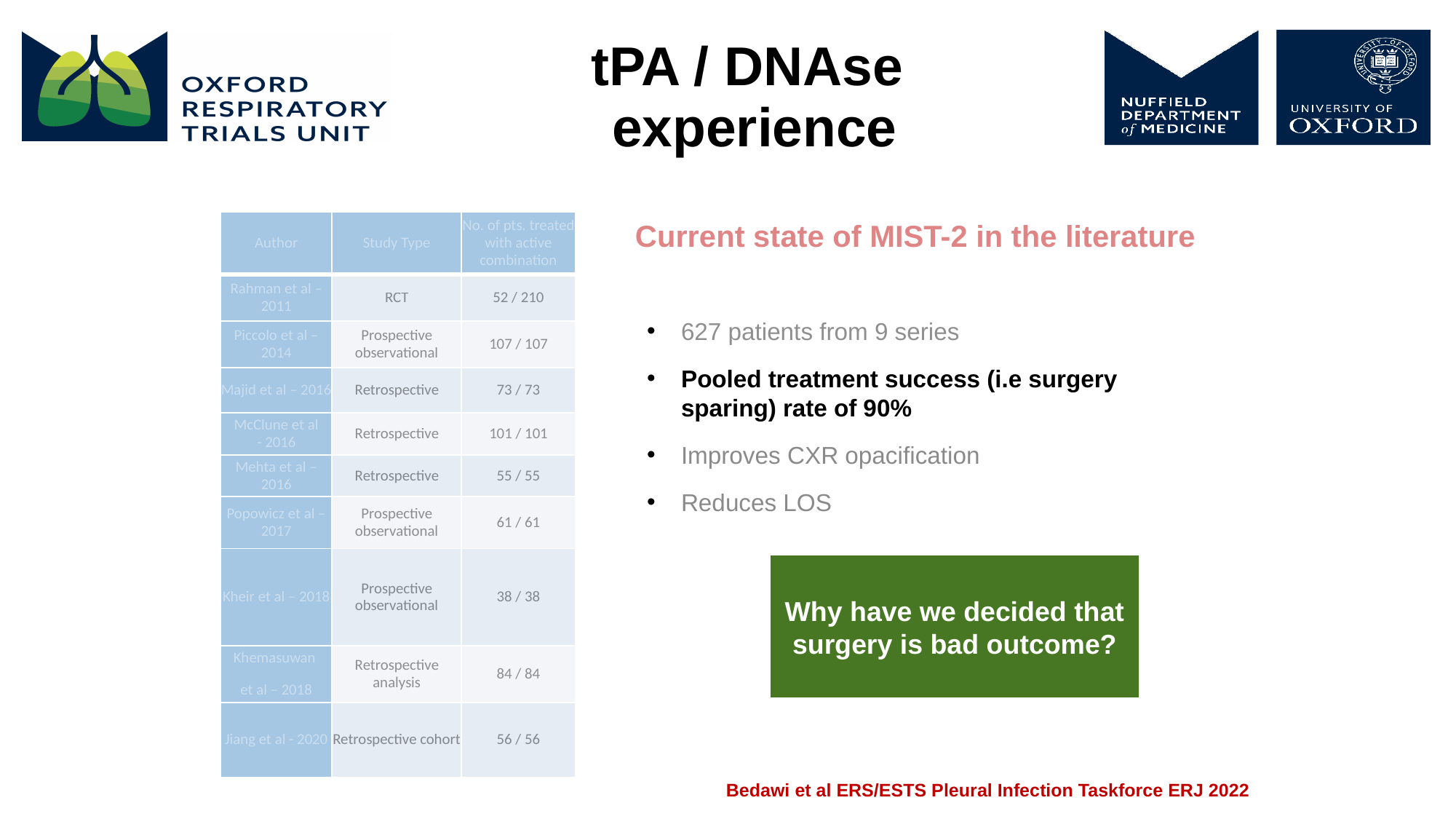

tPA / DNAse
experience
| Author | Study Type | No. of pts. treated with active combination |
| --- | --- | --- |
| Rahman et al – 2011 | RCT | 52 / 210 |
| Piccolo et al – 2014 | Prospective observational | 107 / 107 |
| Majid et al – 2016 | Retrospective | 73 / 73 |
| McClune et al - 2016 | Retrospective | 101 / 101 |
| Mehta et al – 2016 | Retrospective | 55 / 55 |
| Popowicz et al – 2017 | Prospective observational | 61 / 61 |
| Kheir et al – 2018 | Prospective observational | 38 / 38 |
| Khemasuwan  et al – 2018 | Retrospective analysis | 84 / 84 |
| Jiang et al - 2020 | Retrospective cohort | 56 / 56 |
Current state of MIST-2 in the literature
627 patients from 9 series
Pooled treatment success (i.e surgery sparing) rate of 90%
Improves CXR opacification
Reduces LOS

Why have we decided that surgery is bad outcome?

Bedawi et al ERS/ESTS Pleural Infection Taskforce ERJ 2022